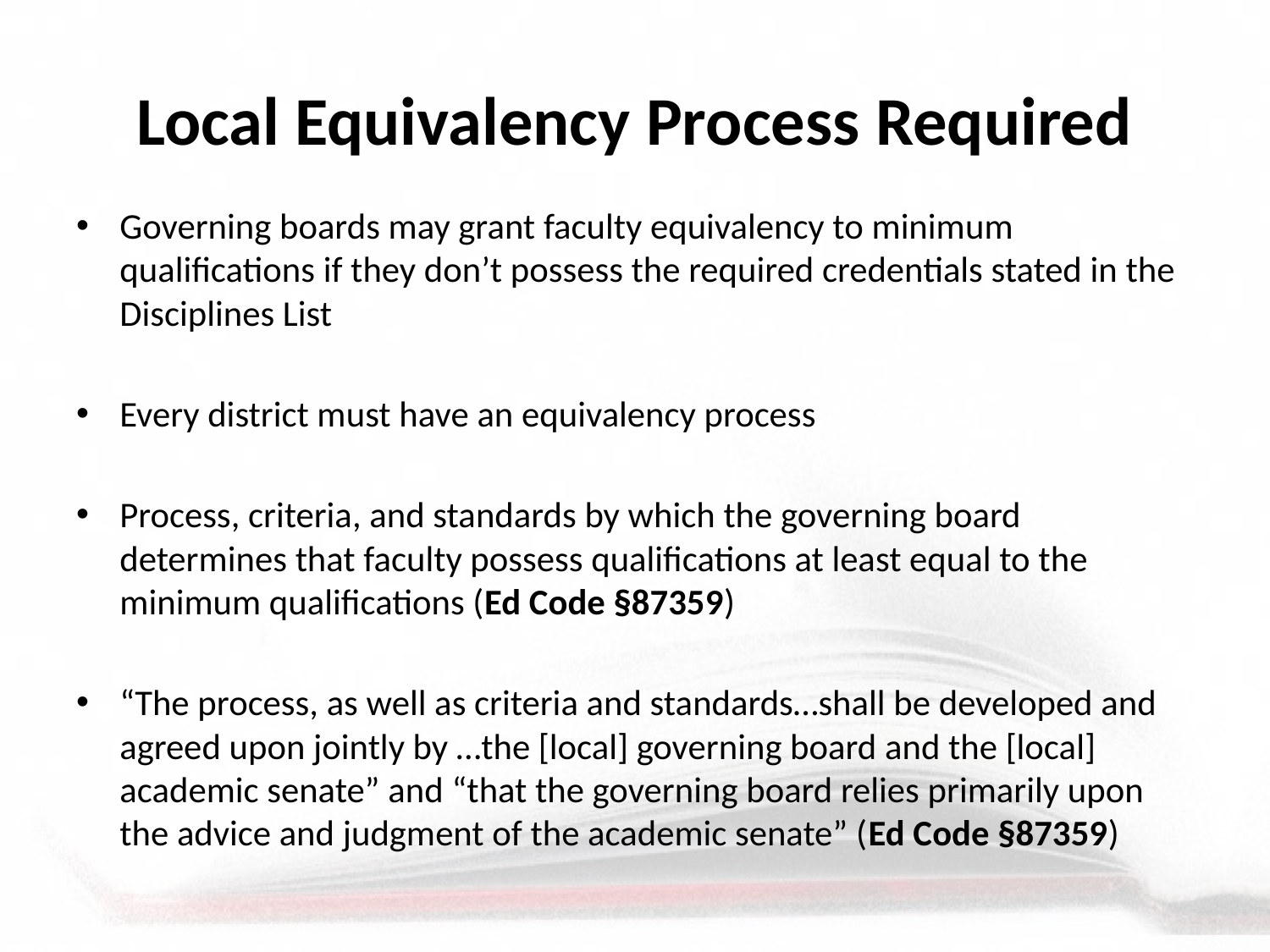

# Local Equivalency Process Required
Governing boards may grant faculty equivalency to minimum qualifications if they don’t possess the required credentials stated in the Disciplines List

Every district must have an equivalency process

Process, criteria, and standards by which the governing board determines that faculty possess qualifications at least equal to the minimum qualifications (Ed Code §87359)

“The process, as well as criteria and standards…shall be developed and agreed upon jointly by …the [local] governing board and the [local] academic senate” and “that the governing board relies primarily upon the advice and judgment of the academic senate” (Ed Code §87359)